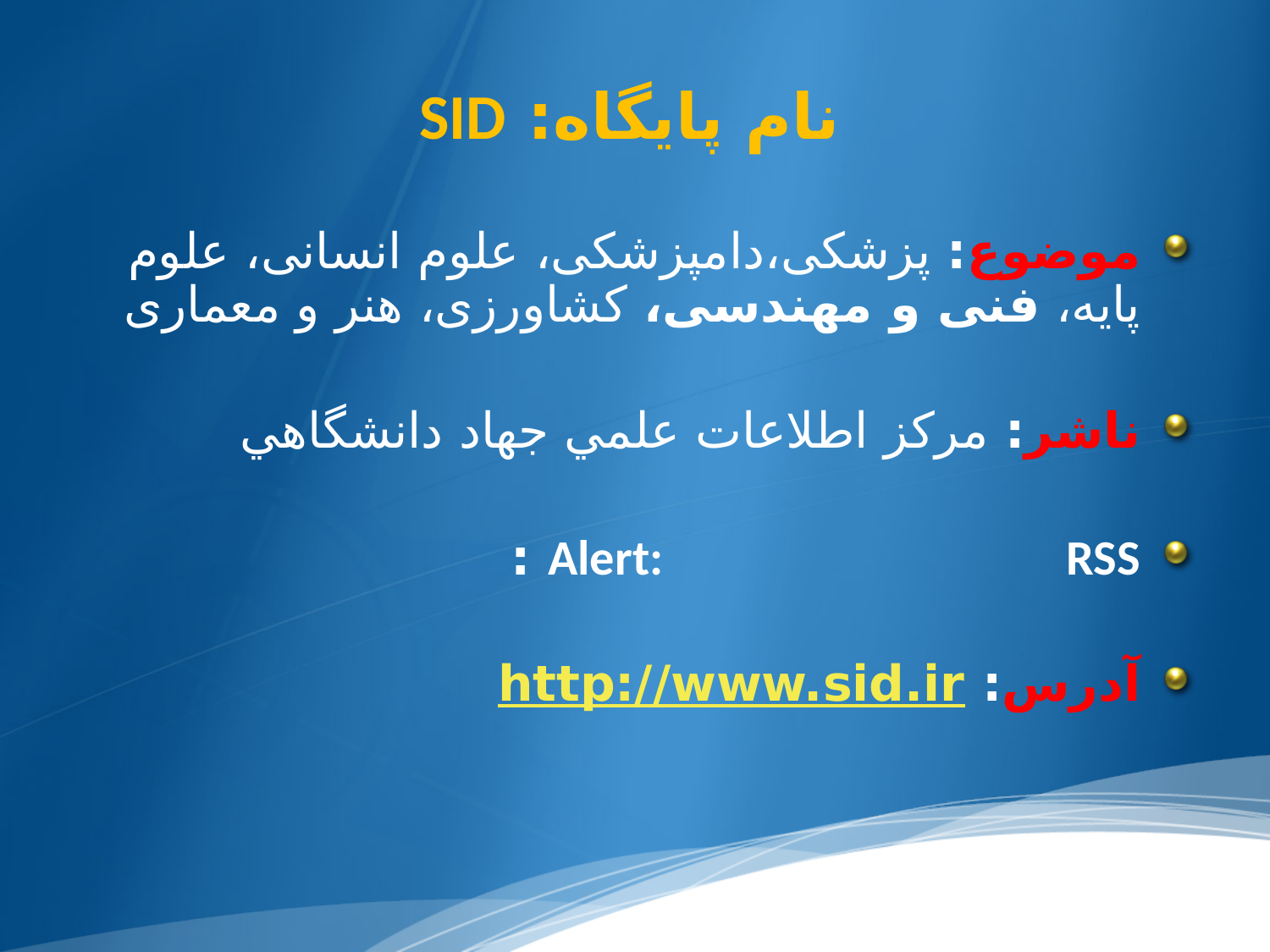

نام پایگاه: SID

موضوع: پزشکی،دامپزشکی، علوم انسانی، علوم پایه، فنی و مهندسی، کشاورزی، هنر و معماری

ناشر: مرکز اطلاعات علمي جهاد دانشگاهي

Alert:                                    RSS :

آدرس: http://www.sid.ir